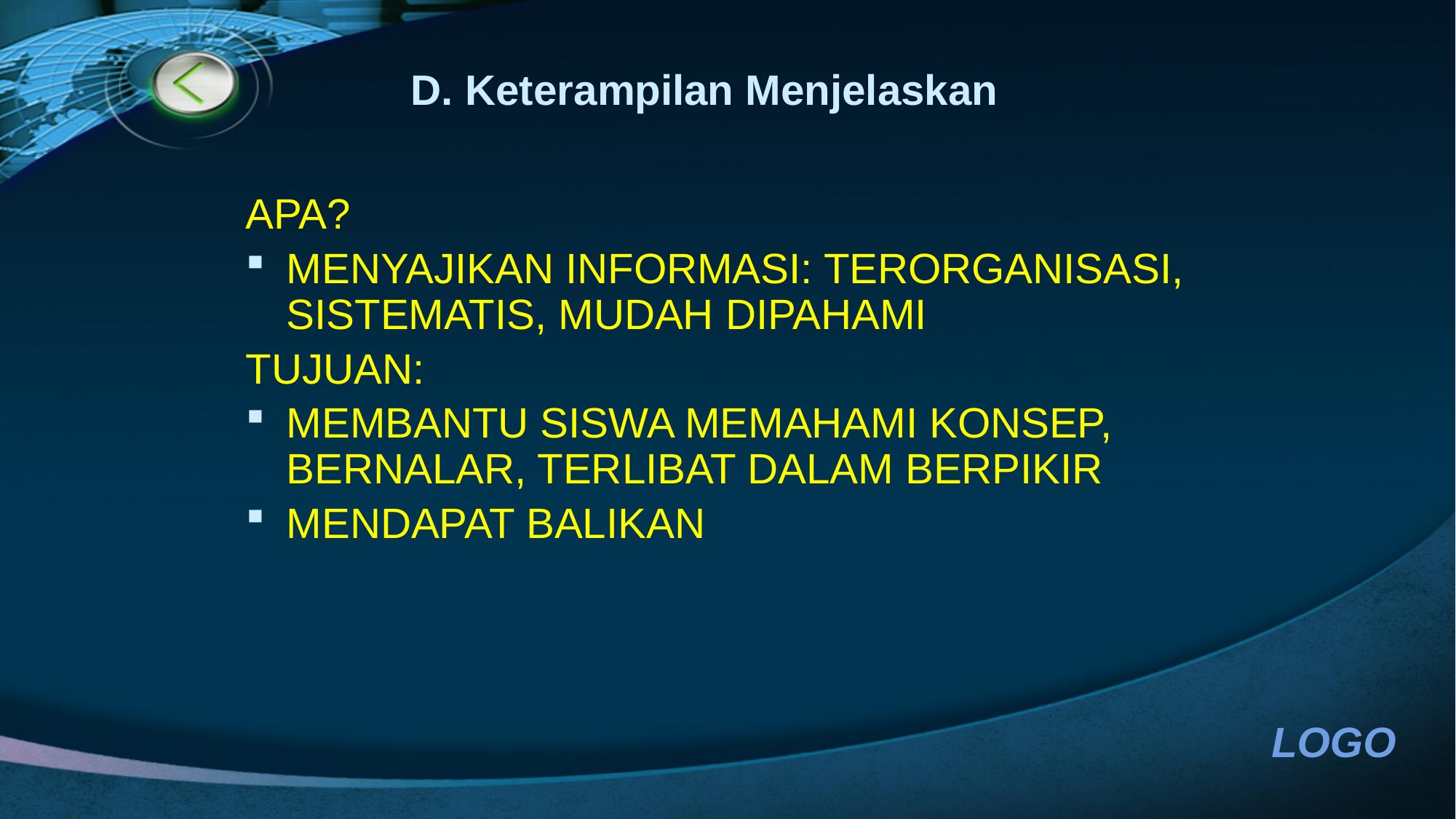

# D. Keterampilan Menjelaskan
APA?
MENYAJIKAN INFORMASI: TERORGANISASI, SISTEMATIS, MUDAH DIPAHAMI
TUJUAN:
MEMBANTU SISWA MEMAHAMI KONSEP, BERNALAR, TERLIBAT DALAM BERPIKIR
MENDAPAT BALIKAN